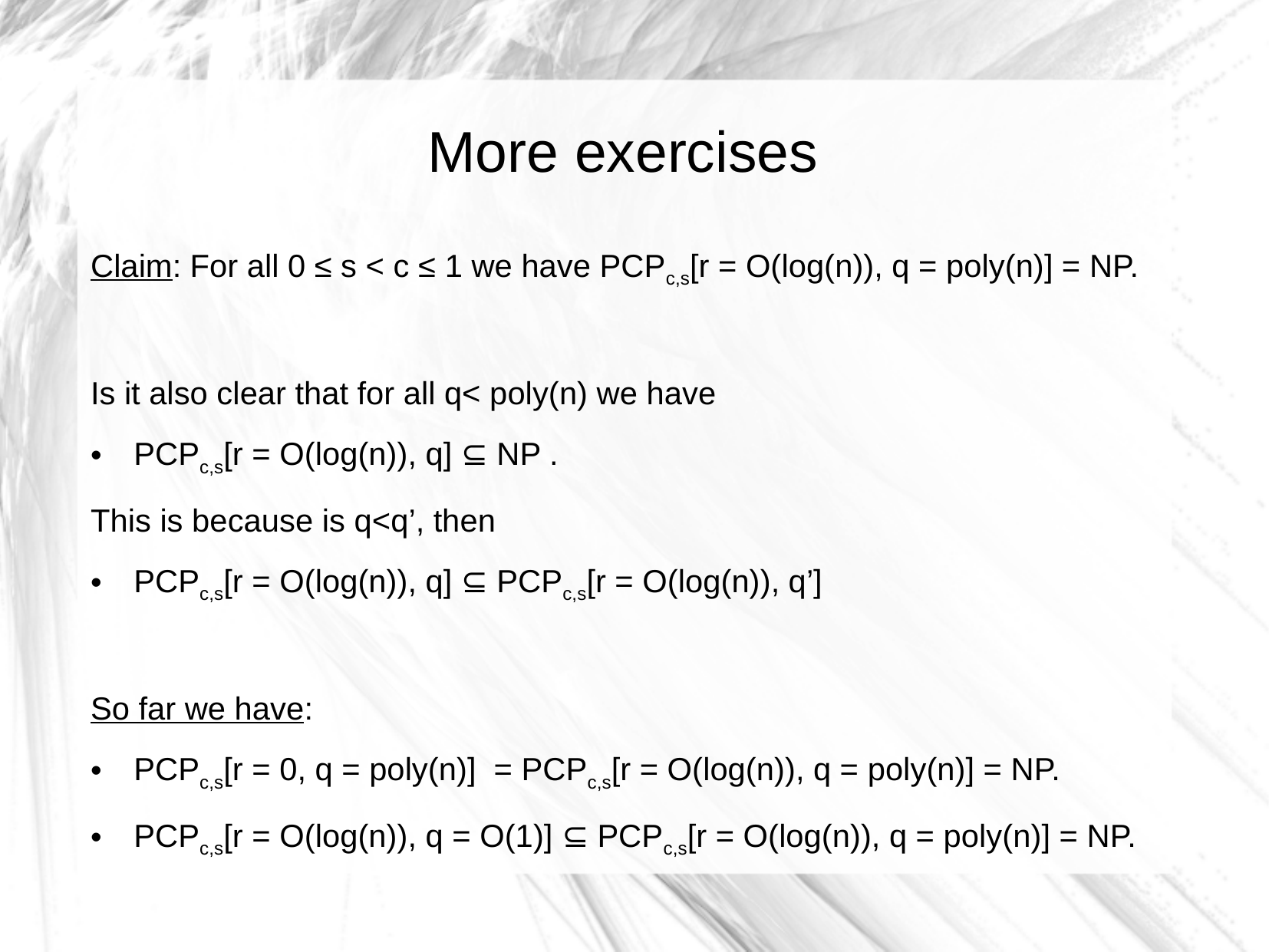

More exercises
Claim: For all 0 ≤ s < c ≤ 1 we have PCPc,s[r = O(log(n)), q = poly(n)] = NP.

Is it also clear that for all q< poly(n) we have
PCPc,s[r = O(log(n)), q] ⊆ NP .
This is because is q<q’, then
PCPc,s[r = O(log(n)), q] ⊆ PCPc,s[r = O(log(n)), q’]

So far we have:
PCPc,s[r = 0, q = poly(n)]  = PCPc,s[r = O(log(n)), q = poly(n)] = NP.
PCPc,s[r = O(log(n)), q = O(1)] ⊆ PCPc,s[r = O(log(n)), q = poly(n)] = NP.